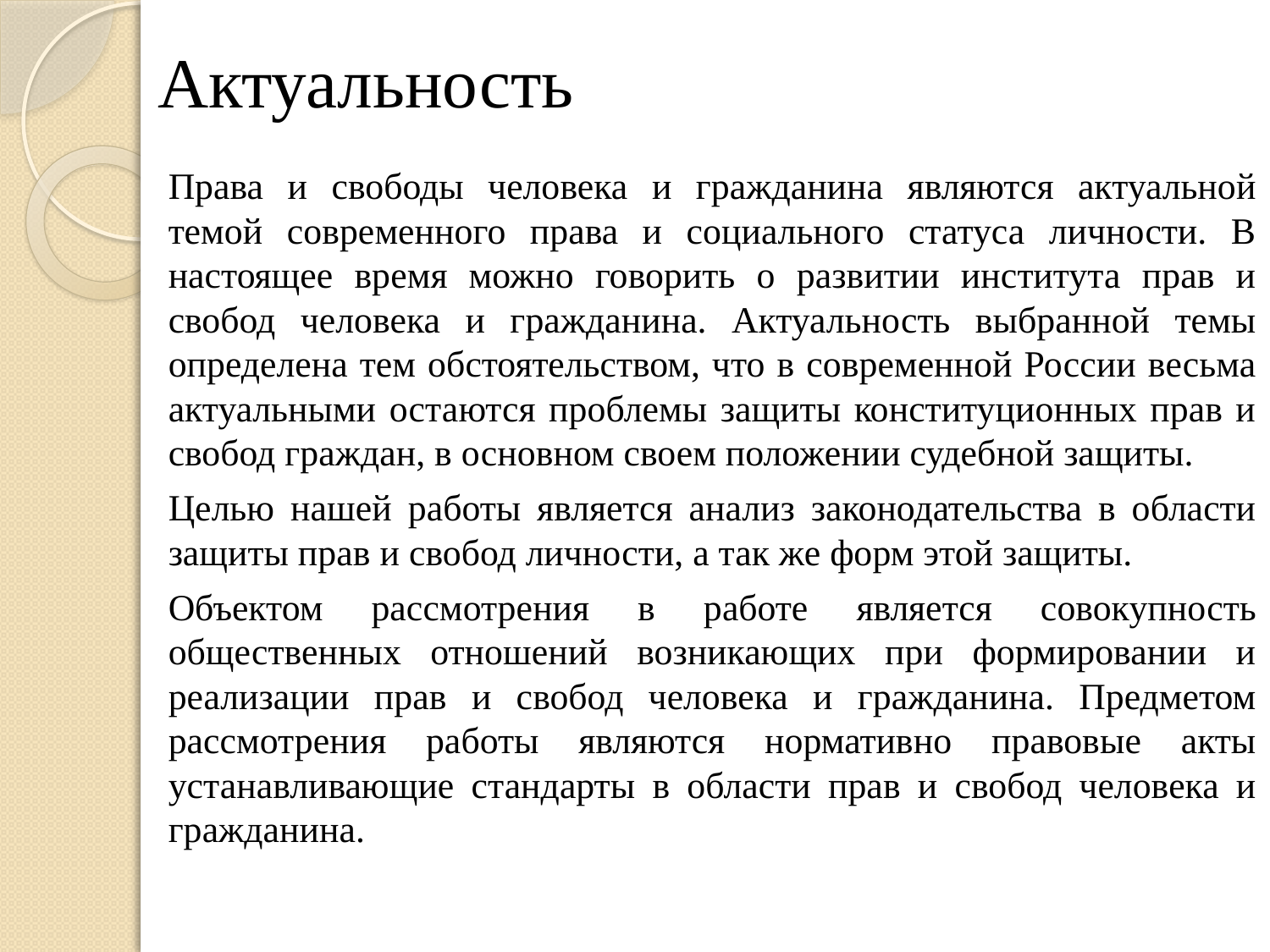

# Актуальность
Права и свободы человека и гражданина являются актуальной темой современного права и социального статуса личности. В настоящее время можно говорить о развитии института прав и свобод человека и гражданина. Актуальность выбранной темы определена тем обстоятельством, что в современной России весьма актуальными остаются проблемы защиты конституционных прав и свобод граждан, в основном своем положении судебной защиты.
Целью нашей работы является анализ законодательства в области защиты прав и свобод личности, а так же форм этой защиты.
Объектом рассмотрения в работе является совокупность общественных отношений возникающих при формировании и реализации прав и свобод человека и гражданина. Предметом рассмотрения работы являются нормативно правовые акты устанавливающие стандарты в области прав и свобод человека и гражданина.